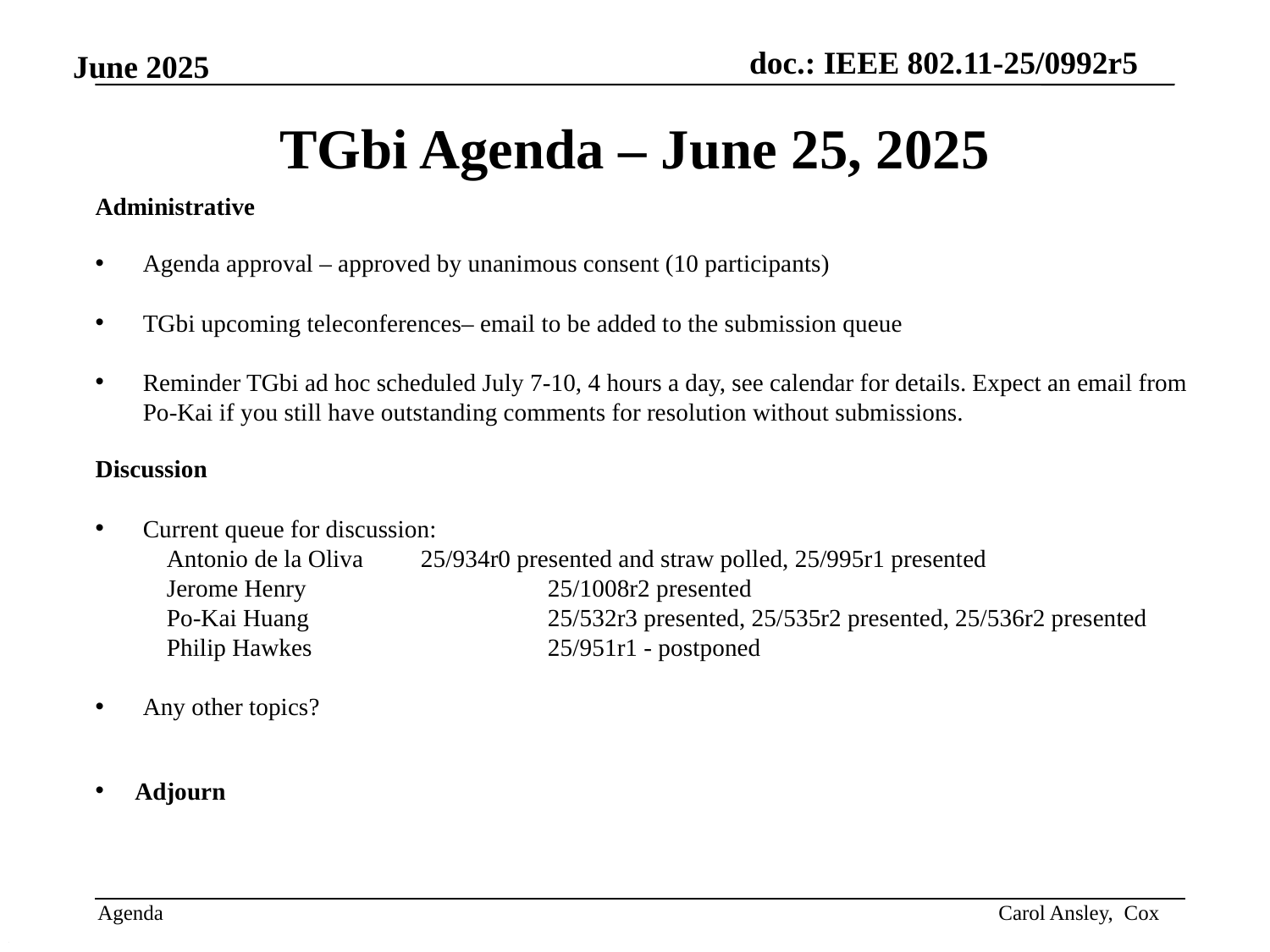

# TGbi Agenda – June 25, 2025
Administrative

Agenda approval – approved by unanimous consent (10 participants)

TGbi upcoming teleconferences– email to be added to the submission queue

Reminder TGbi ad hoc scheduled July 7-10, 4 hours a day, see calendar for details. Expect an email from Po-Kai if you still have outstanding comments for resolution without submissions.

Discussion

Current queue for discussion:
Antonio de la Oliva 	25/934r0 presented and straw polled, 25/995r1 presented
Jerome Henry		25/1008r2 presented
Po-Kai Huang 		25/532r3 presented, 25/535r2 presented, 25/536r2 presented
Philip Hawkes 		25/951r1 - postponed

Any other topics?

Adjourn